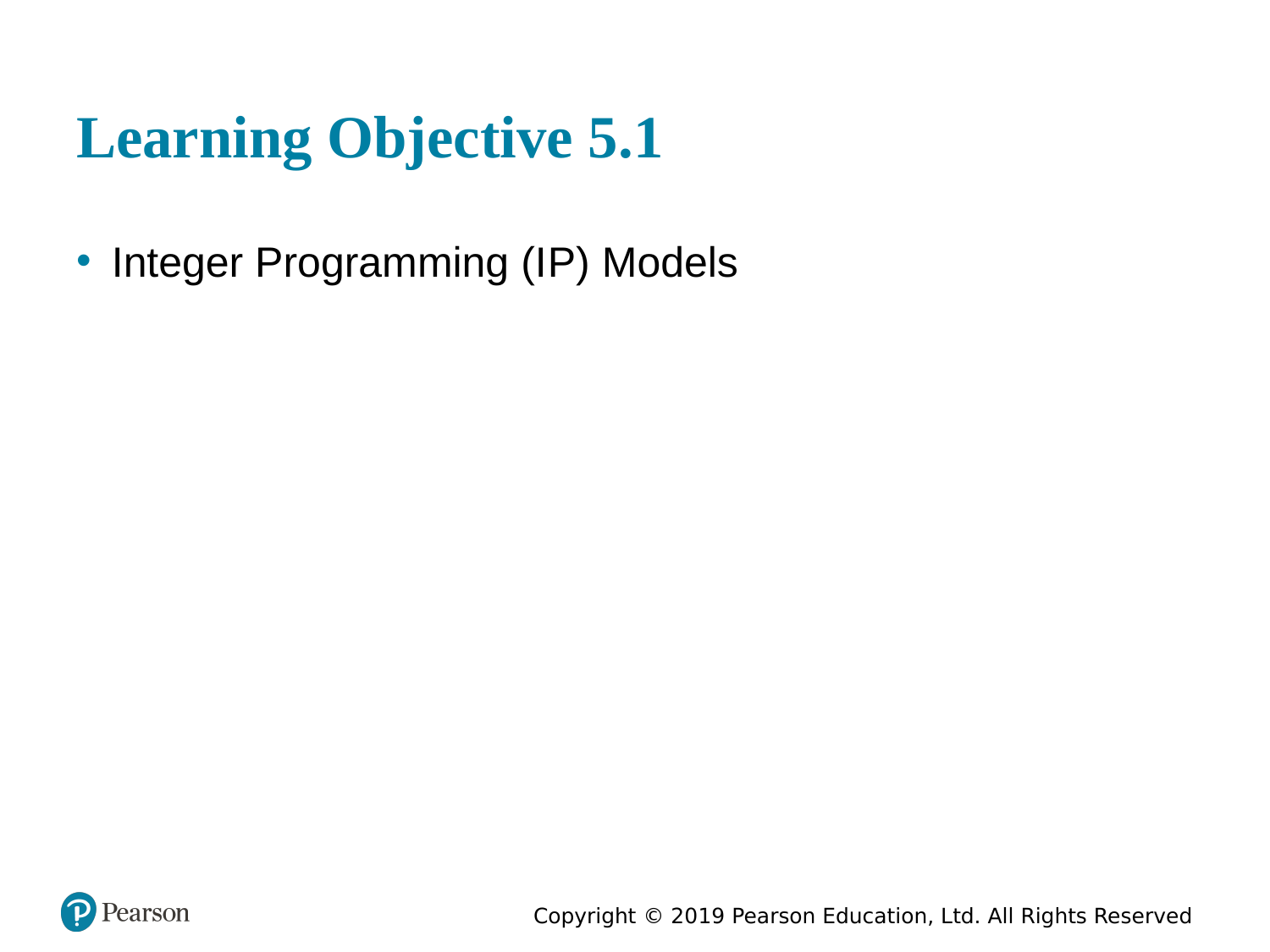

# Learning Objective 5.1
Integer Programming (I P) Models